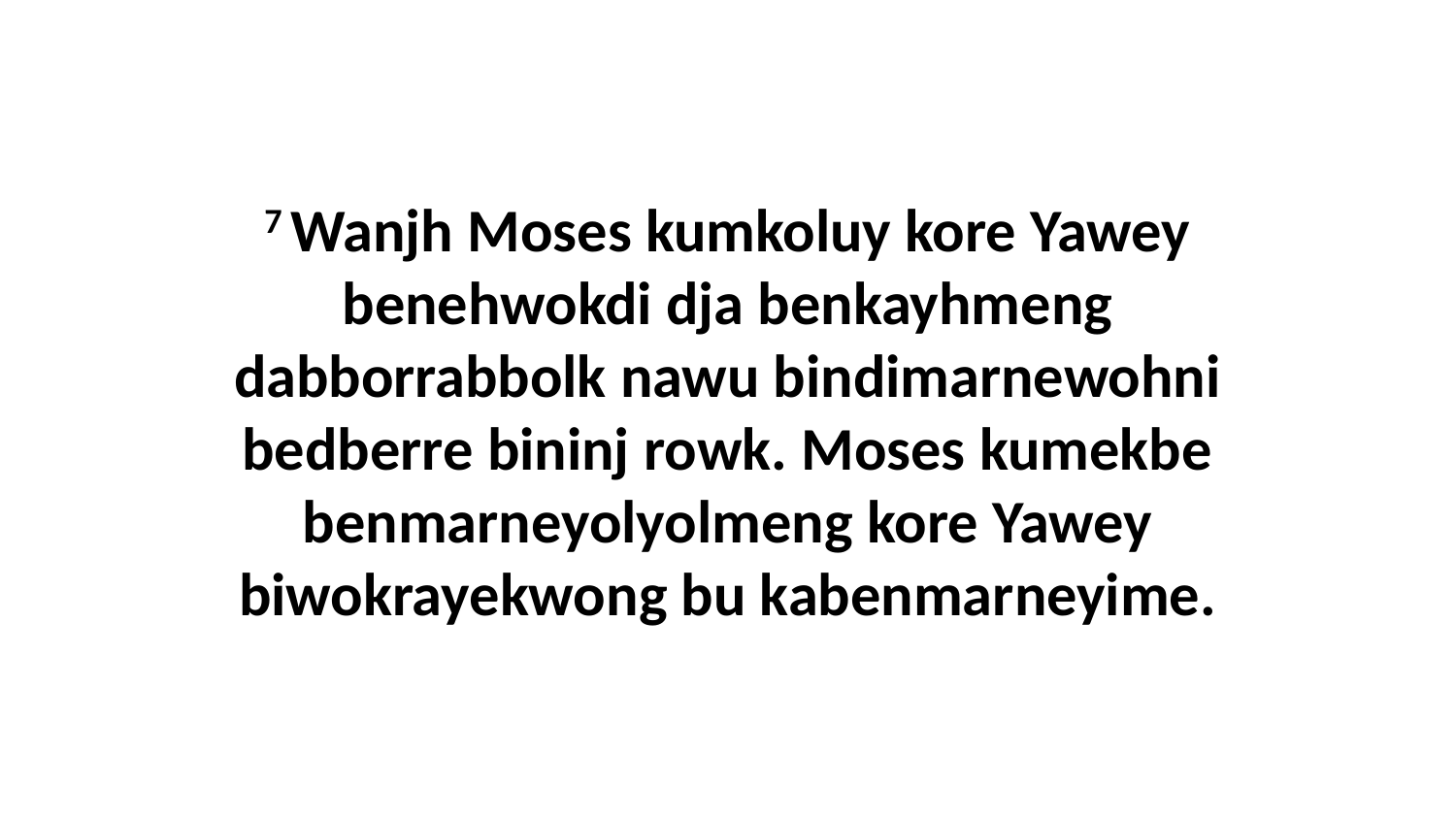

7 Wanjh Moses kumkoluy kore Yawey benehwokdi dja benkayhmeng dabborrabbolk nawu bindimarnewohni bedberre bininj rowk. Moses kumekbe benmarneyolyolmeng kore Yawey biwokrayekwong bu kabenmarneyime.